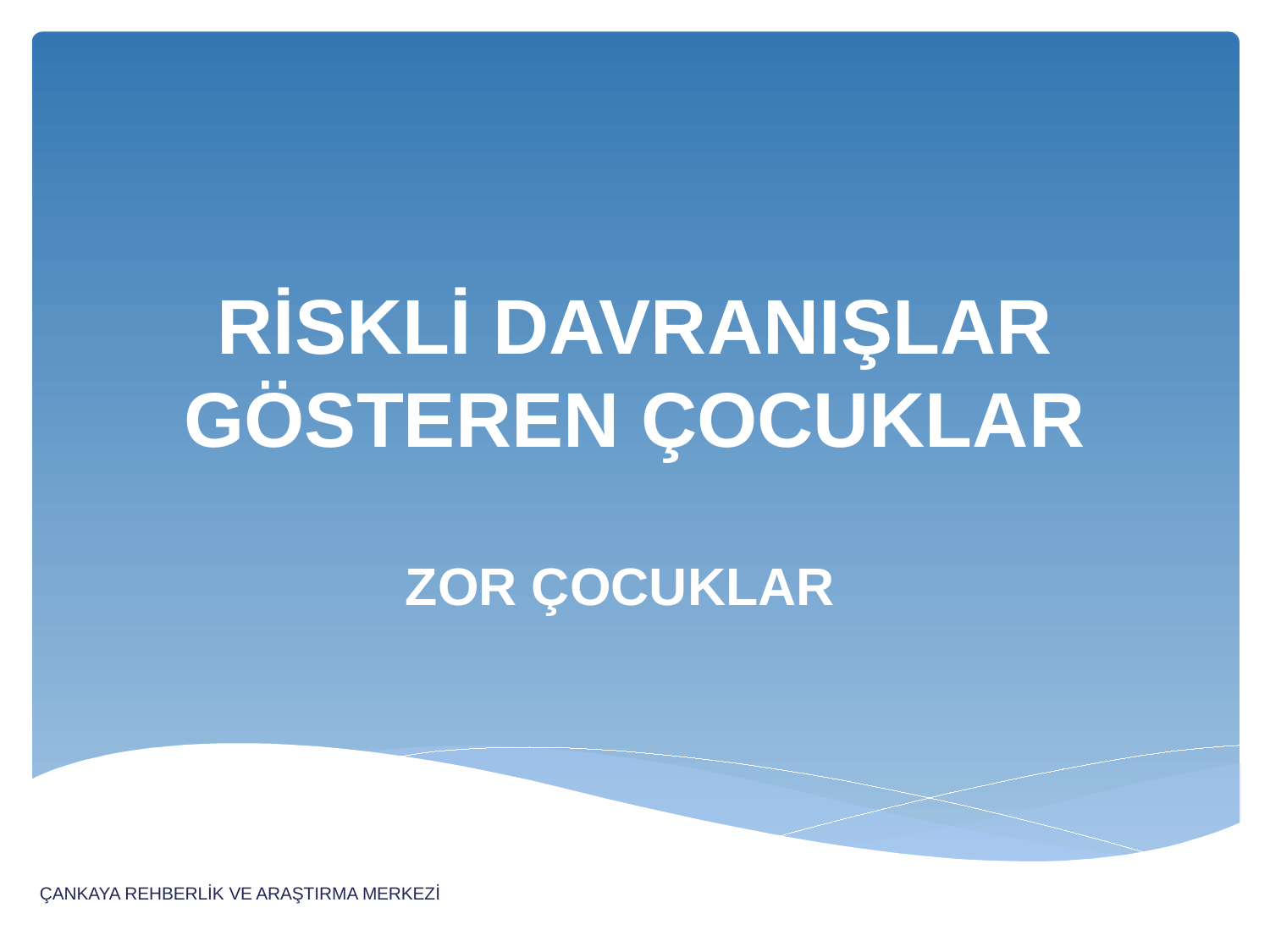

# RİSKLİ DAVRANIŞLAR GÖSTEREN ÇOCUKLAR
ZOR ÇOCUKLAR
ÇANKAYA REHBERLİK VE ARAŞTIRMA MERKEZİ